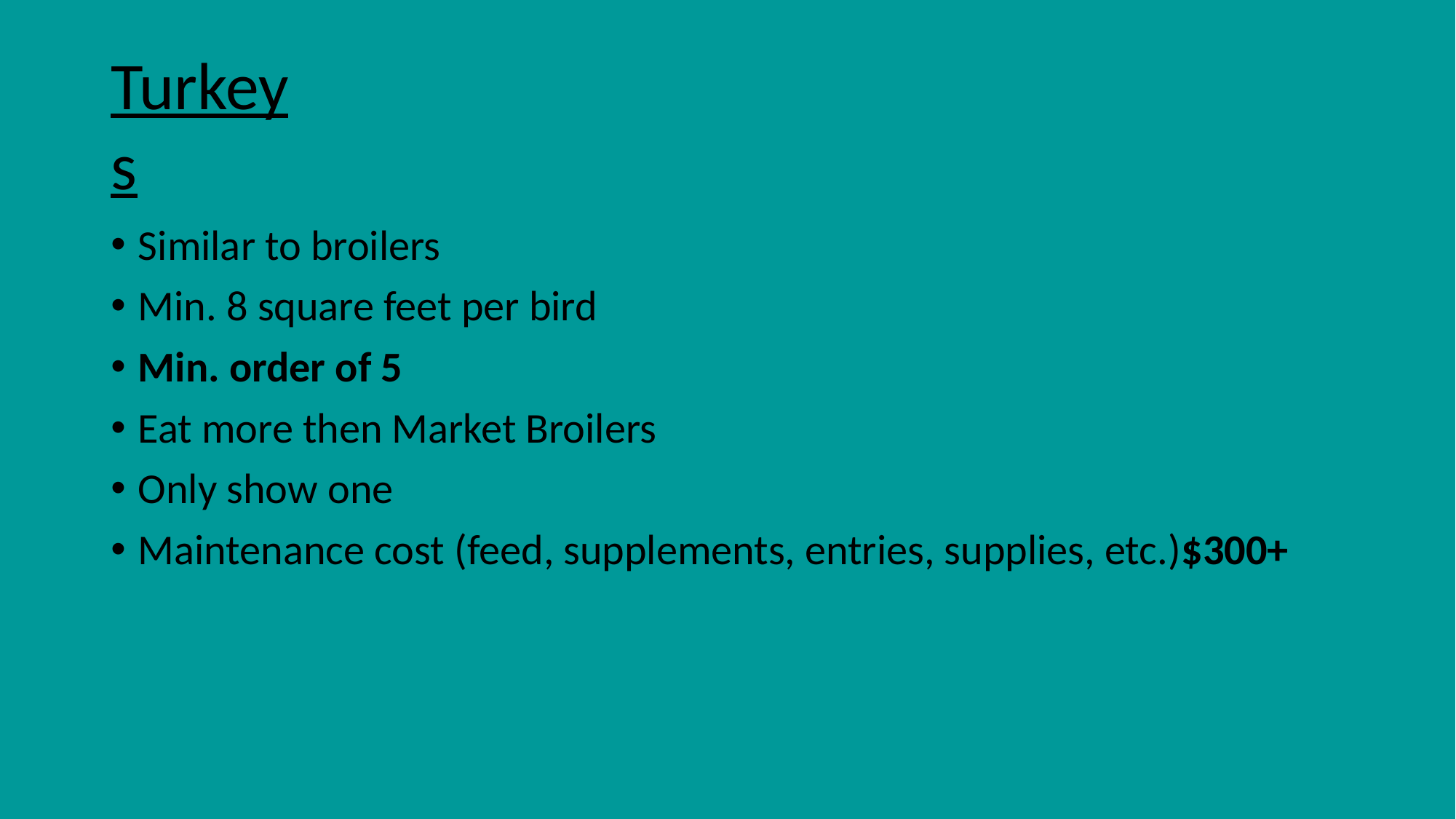

# Turkeys
Similar to broilers
Min. 8 square feet per bird
Min. order of 5
Eat more then Market Broilers
Only show one
Maintenance cost (feed, supplements, entries, supplies, etc.)$300+